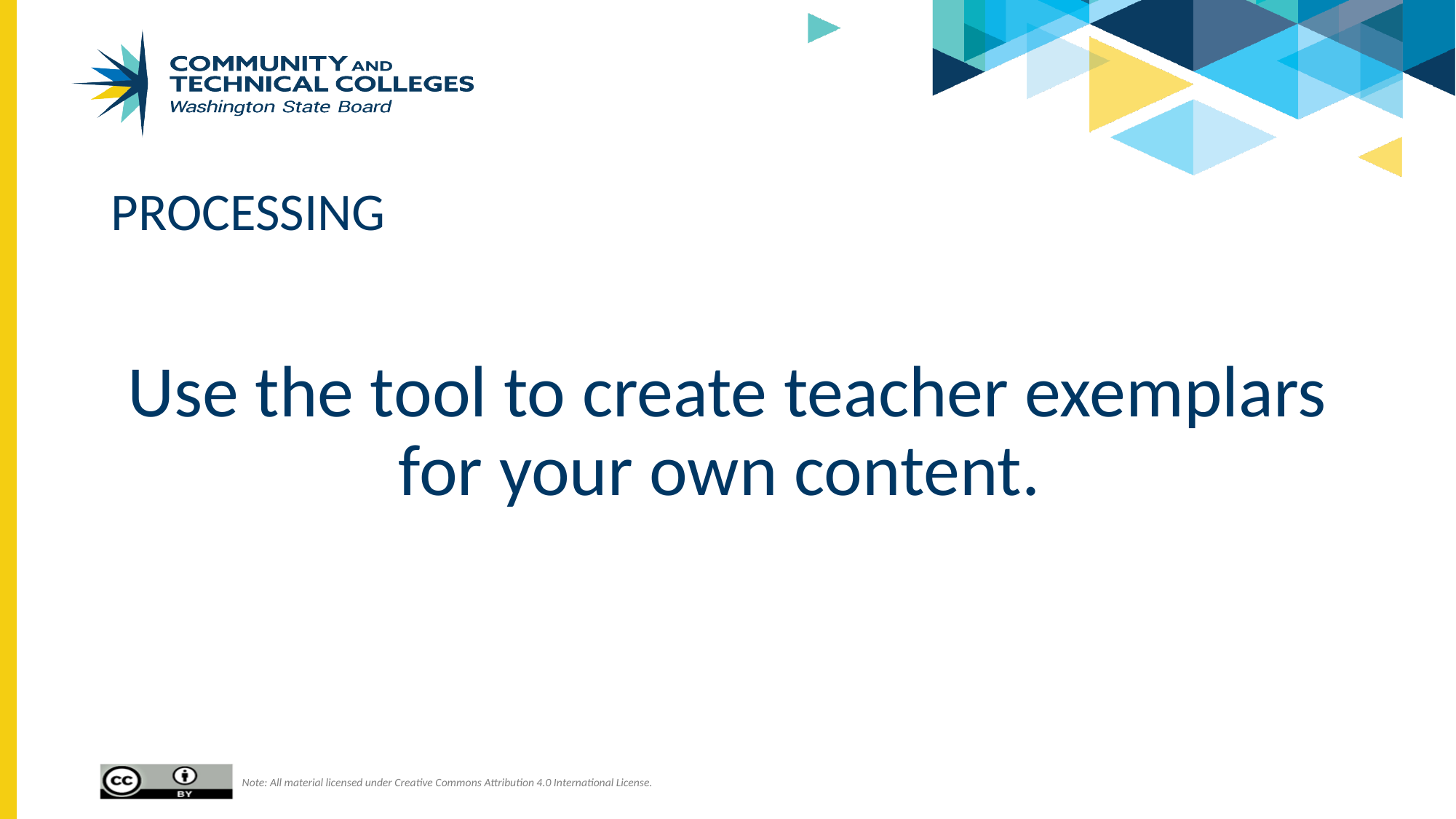

# Processing

Use the tool to create teacher exemplars for your own content.